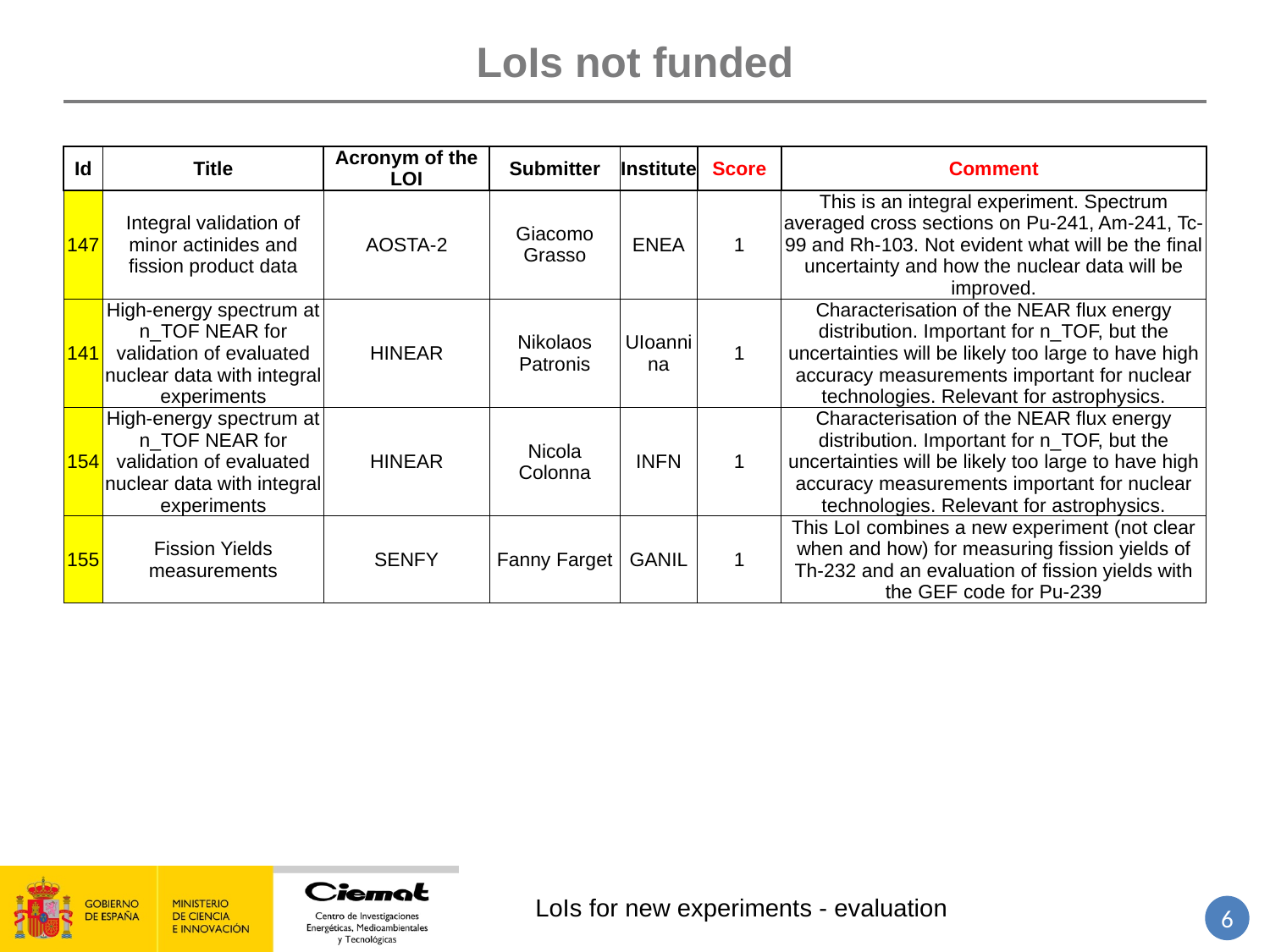

# LoIs not funded
| Id | Title | Acronym of the LOI | Submitter | Institute | Score | Comment |
| --- | --- | --- | --- | --- | --- | --- |
| 147 | Integral validation of minor actinides and fission product data | AOSTA-2 | Giacomo Grasso | ENEA | 1 | This is an integral experiment. Spectrum averaged cross sections on Pu-241, Am-241, Tc-99 and Rh-103. Not evident what will be the final uncertainty and how the nuclear data will be improved. |
| 141 | High-energy spectrum at n\_TOF NEAR for validation of evaluated nuclear data with integral experiments | HINEAR | Nikolaos Patronis | UIoannina | 1 | Characterisation of the NEAR flux energy distribution. Important for n\_TOF, but the uncertainties will be likely too large to have high accuracy measurements important for nuclear technologies. Relevant for astrophysics. |
| 154 | High-energy spectrum at n\_TOF NEAR for validation of evaluated nuclear data with integral experiments | HINEAR | Nicola Colonna | INFN | 1 | Characterisation of the NEAR flux energy distribution. Important for n\_TOF, but the uncertainties will be likely too large to have high accuracy measurements important for nuclear technologies. Relevant for astrophysics. |
| 155 | Fission Yields measurements | SENFY | Fanny Farget | GANIL | 1 | This LoI combines a new experiment (not clear when and how) for measuring fission yields of Th-232 and an evaluation of fission yields with the GEF code for Pu-239 |
6